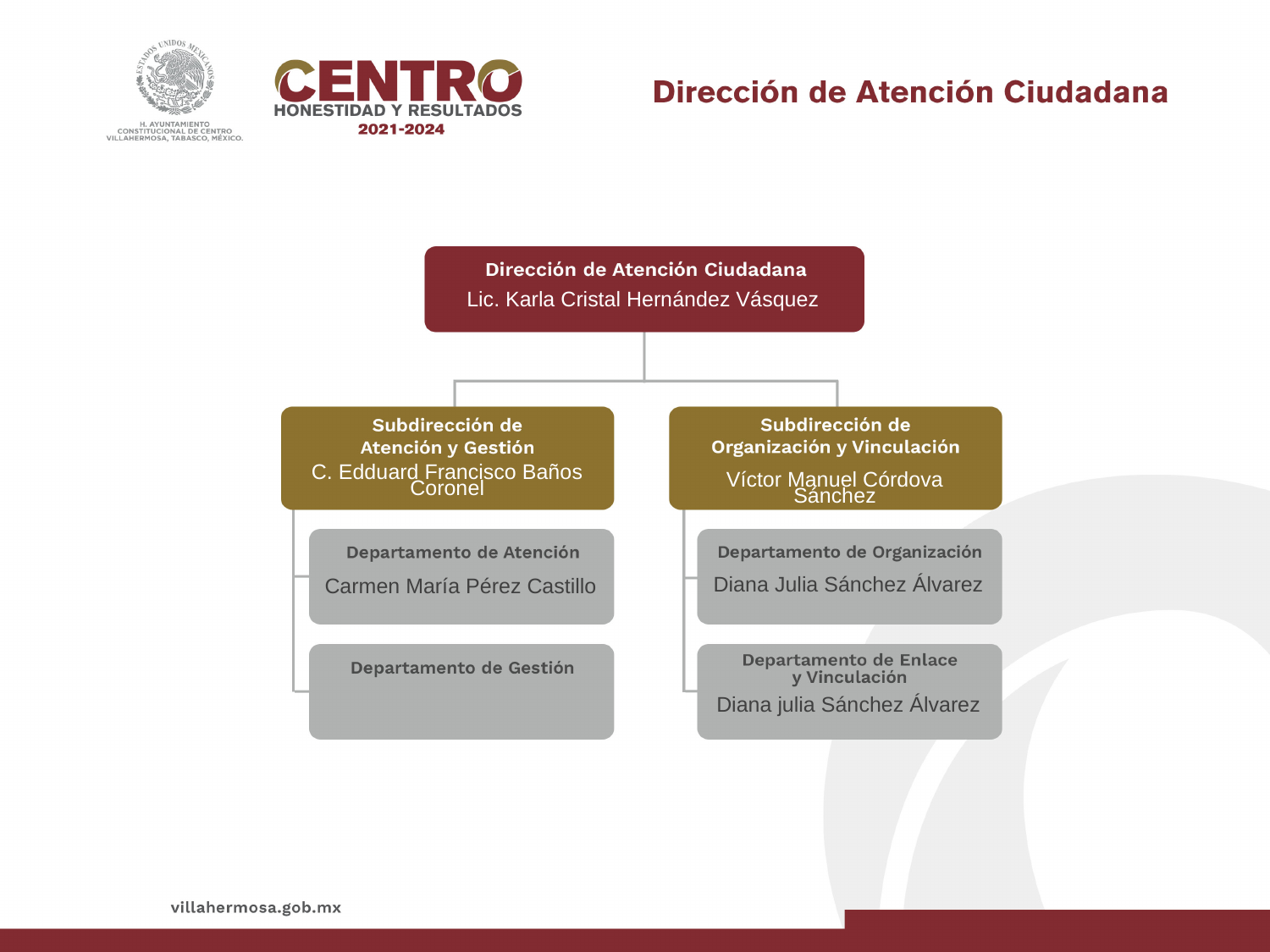

Lic. Karla Cristal Hernández Vásquez

C. Edduard Francisco Baños Coronel

Víctor Manuel Córdova Sánchez
Diana Julia Sánchez Álvarez
Carmen María Pérez Castillo
Diana julia Sánchez Álvarez